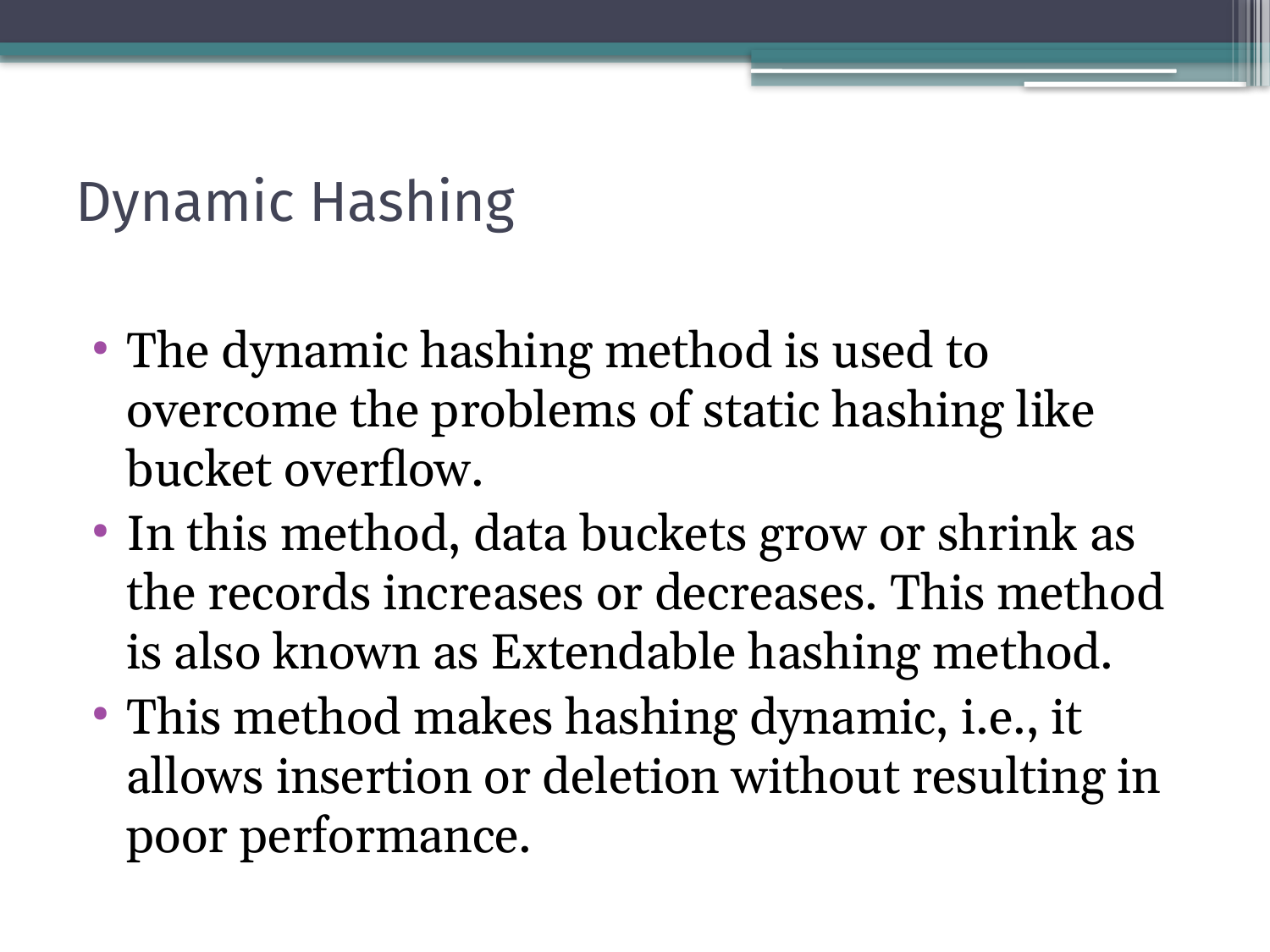

# Dynamic Hashing
The dynamic hashing method is used to overcome the problems of static hashing like bucket overflow.
In this method, data buckets grow or shrink as the records increases or decreases. This method is also known as Extendable hashing method.
This method makes hashing dynamic, i.e., it allows insertion or deletion without resulting in poor performance.